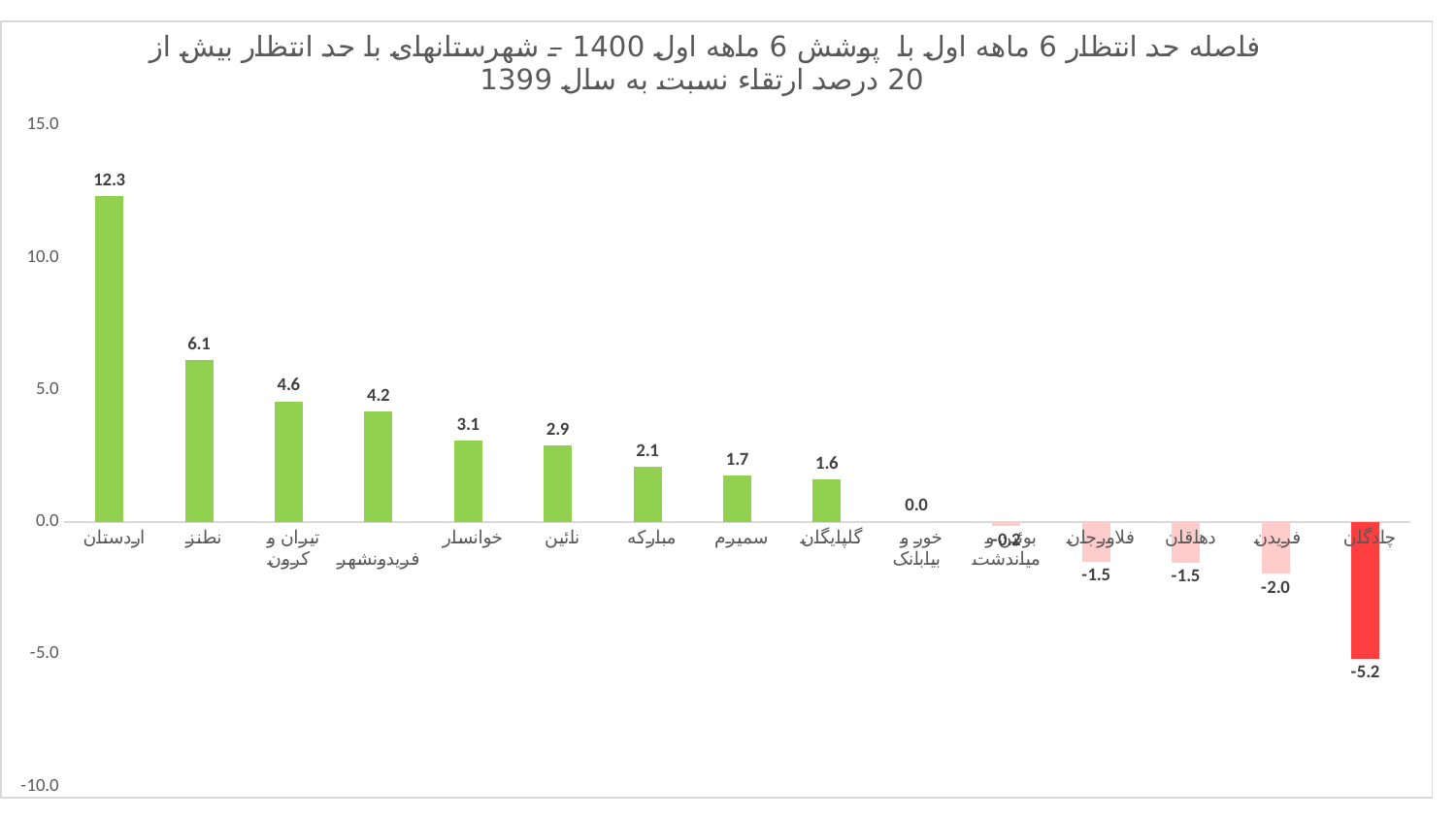

### Chart: فاصله حد انتظار 6 ماهه اول با  پوشش 6 ماهه اول 1400 – شهرستانهای با حد انتظار بیش از 20 درصد ارتقاء نسبت به سال 1399

| Category | اختلاف |
|---|---|
|   اردستان | 12.339264112903225 |
|   نطنز | 6.108640321500335 |
|   تیران و کرون | 4.565361183637947 |
|   فریدونشهر | 4.168961278426551 |
|   خوانسار | 3.0617723156532985 |
|   نائین | 2.88922624877571 |
|   مبارکه | 2.0884062367287513 |
|   سمیرم | 1.7472072914232282 |
|   گلپایگان | 1.5930666315165105 |
|   خور و بیابانک | 0.019080301990392456 |
|   بوئین و میاندشت | -0.16918061291023712 |
|   فلاورجان | -1.5059520703663658 |
|   دهاقان | -1.5396117624447427 |
|  فریدن | -1.9627857522594354 |
|   چادگان | -5.166531310108999 |